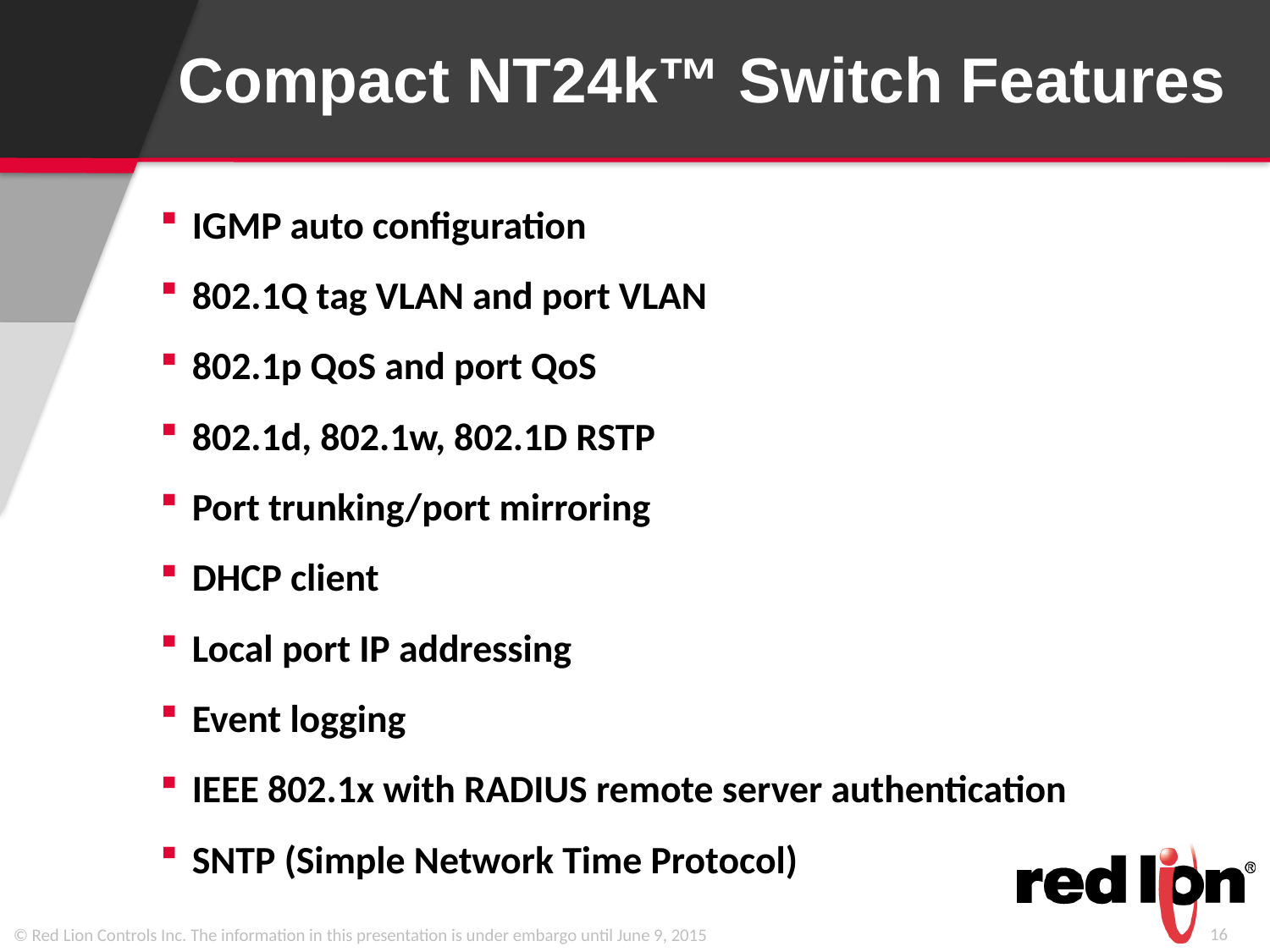

# Compact NT24k™ Switch Features
IGMP auto configuration
802.1Q tag VLAN and port VLAN
802.1p QoS and port QoS
802.1d, 802.1w, 802.1D RSTP
Port trunking/port mirroring
DHCP client
Local port IP addressing
Event logging
IEEE 802.1x with RADIUS remote server authentication
SNTP (Simple Network Time Protocol)